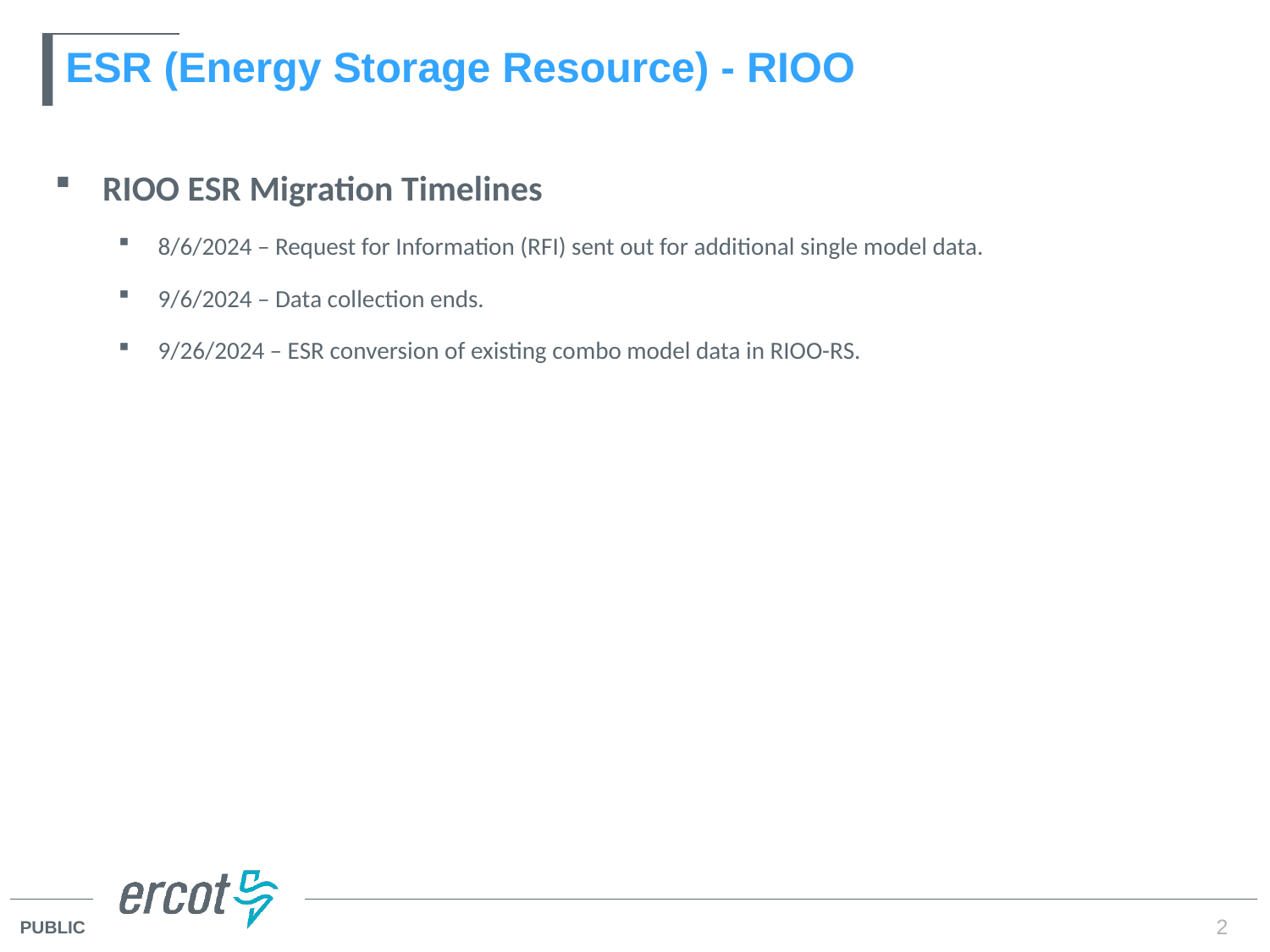

# ESR (Energy Storage Resource) - RIOO
RIOO ESR Migration Timelines
8/6/2024 – Request for Information (RFI) sent out for additional single model data.
9/6/2024 – Data collection ends.
9/26/2024 – ESR conversion of existing combo model data in RIOO-RS.

2